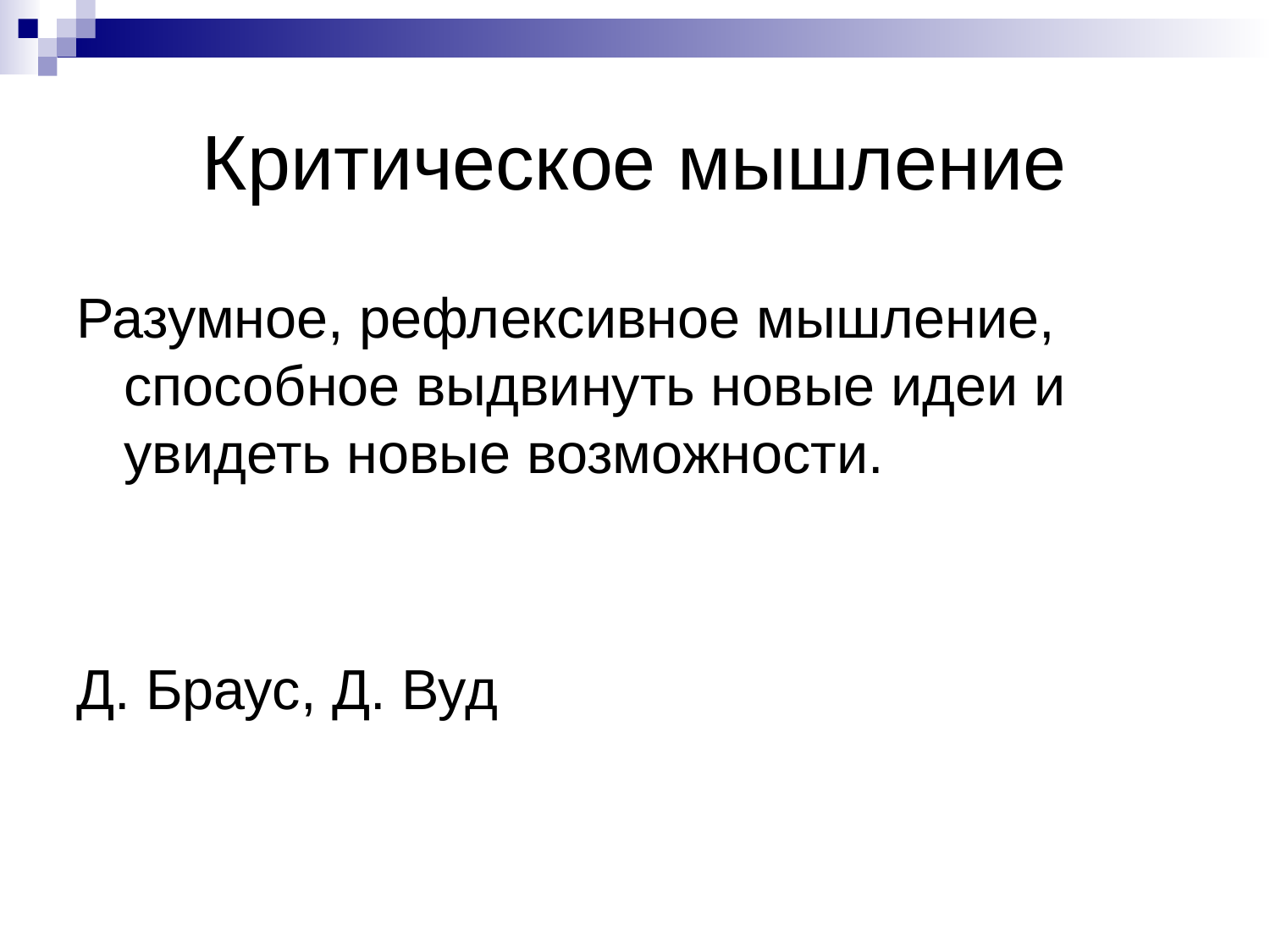

# Критическое мышление
Разумное, рефлексивное мышление, способное выдвинуть новые идеи и увидеть новые возможности.

Д. Браус, Д. Вуд